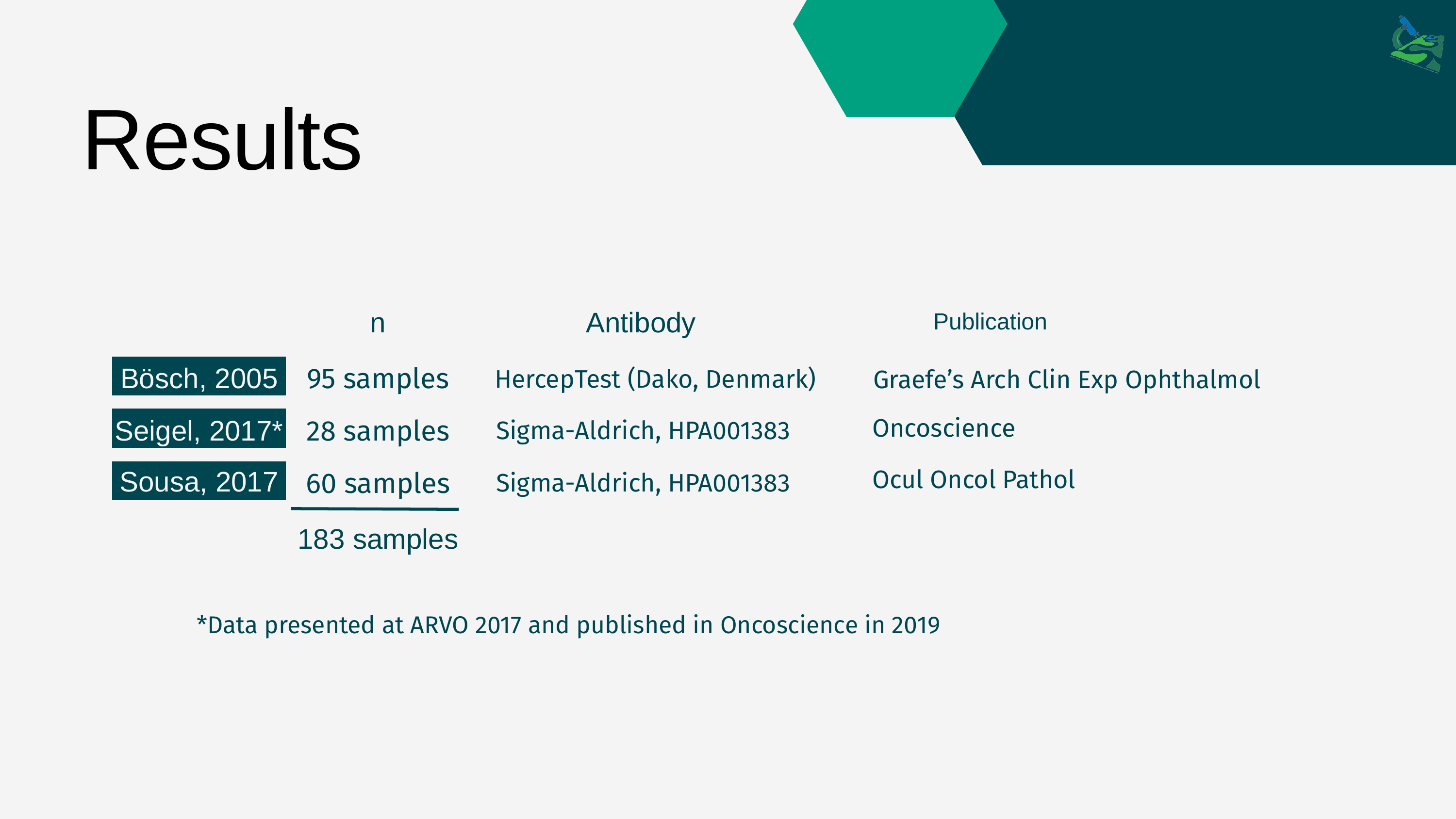

Results
n
Antibody
Publication
Bösch, 2005
95 samples

HercepTest (Dako, Denmark)
Graefe’s Arch Clin Exp Ophthalmol
Seigel, 2017*
28 samples

Sigma-Aldrich, HPA001383
Oncoscience
Sousa, 2017
60 samples

Sigma-Aldrich, HPA001383
Ocul Oncol Pathol

183 samples
*Data presented at ARVO 2017 and published in Oncoscience in 2019